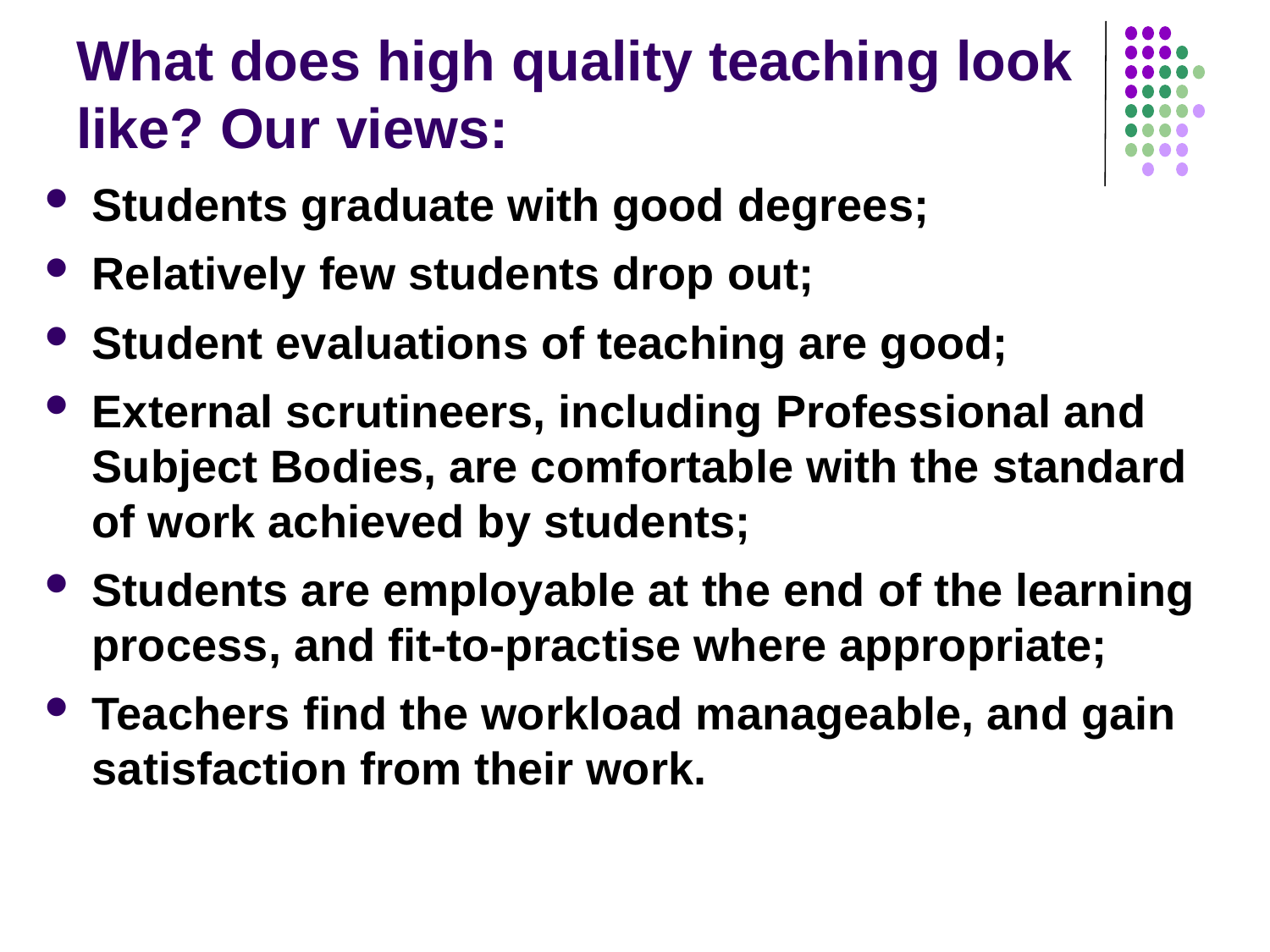

# What does high quality teaching look like? Our views:
Students graduate with good degrees;
Relatively few students drop out;
Student evaluations of teaching are good;
External scrutineers, including Professional and Subject Bodies, are comfortable with the standard of work achieved by students;
Students are employable at the end of the learning process, and fit-to-practise where appropriate;
Teachers find the workload manageable, and gain satisfaction from their work.